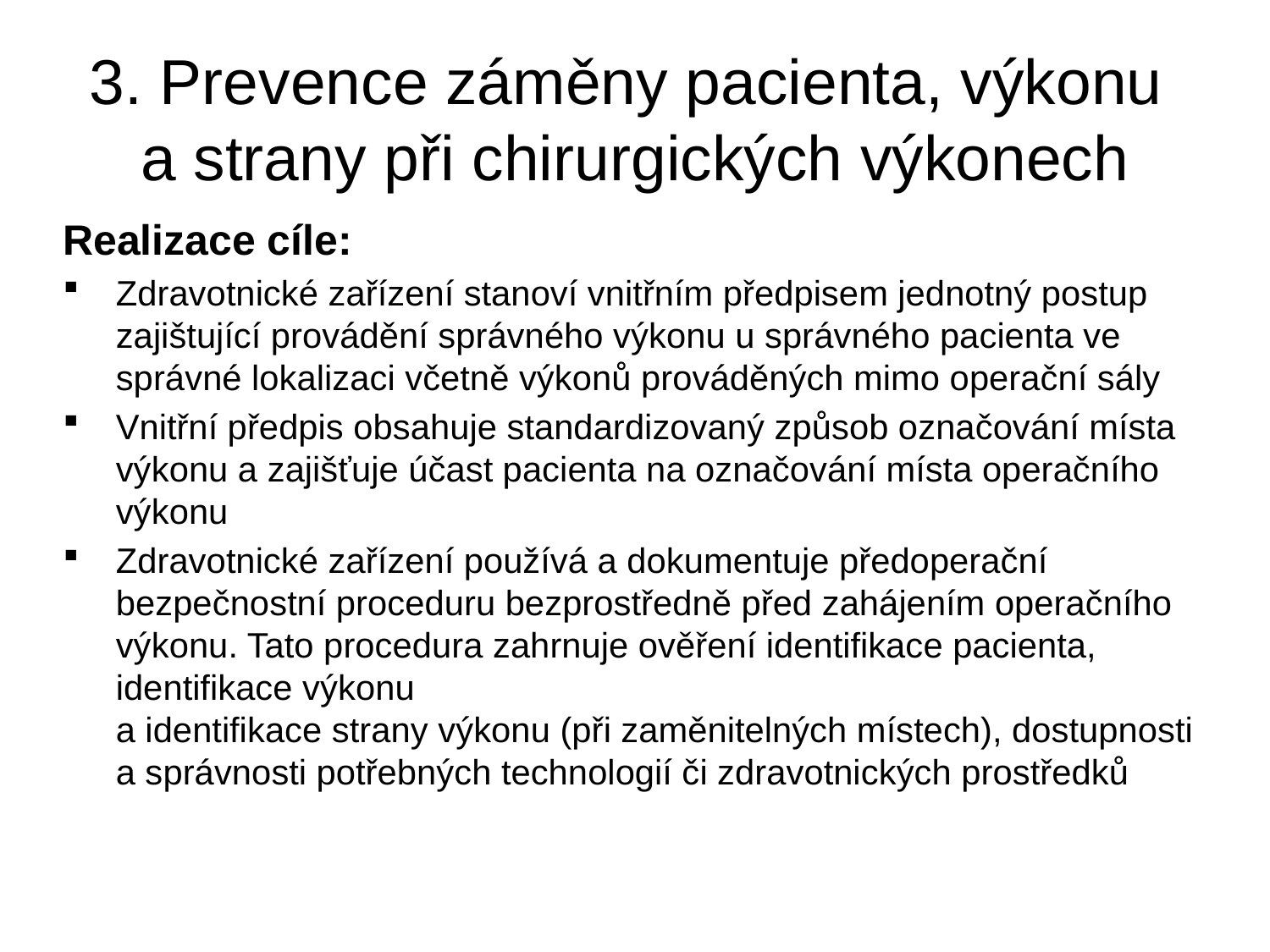

3. Prevence záměny pacienta, výkonu
a strany při chirurgických výkonech
Realizace cíle:
Zdravotnické zařízení stanoví vnitřním předpisem jednotný postup zajištující provádění správného výkonu u správného pacienta ve správné lokalizaci včetně výkonů prováděných mimo operační sály
Vnitřní předpis obsahuje standardizovaný způsob označování místa výkonu a zajišťuje účast pacienta na označování místa operačního výkonu
Zdravotnické zařízení používá a dokumentuje předoperační bezpečnostní proceduru bezprostředně před zahájením operačního výkonu. Tato procedura zahrnuje ověření identifikace pacienta, identifikace výkonu
a identifikace strany výkonu (při zaměnitelných místech), dostupnosti
a správnosti potřebných technologií či zdravotnických prostředků